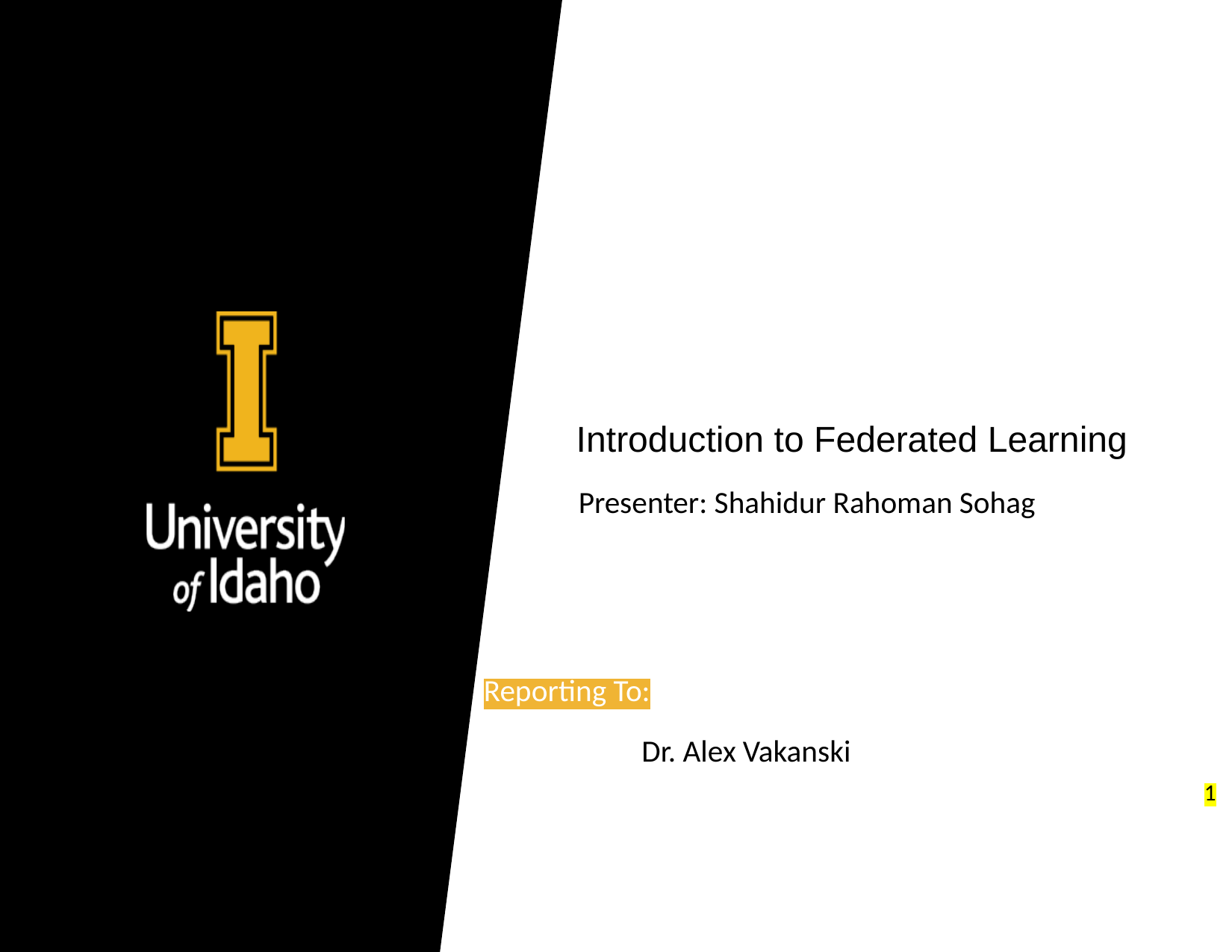

Introduction to Federated Learning
Presenter: Shahidur Rahoman Sohag
Reporting To:
Dr. Alex Vakanski
1